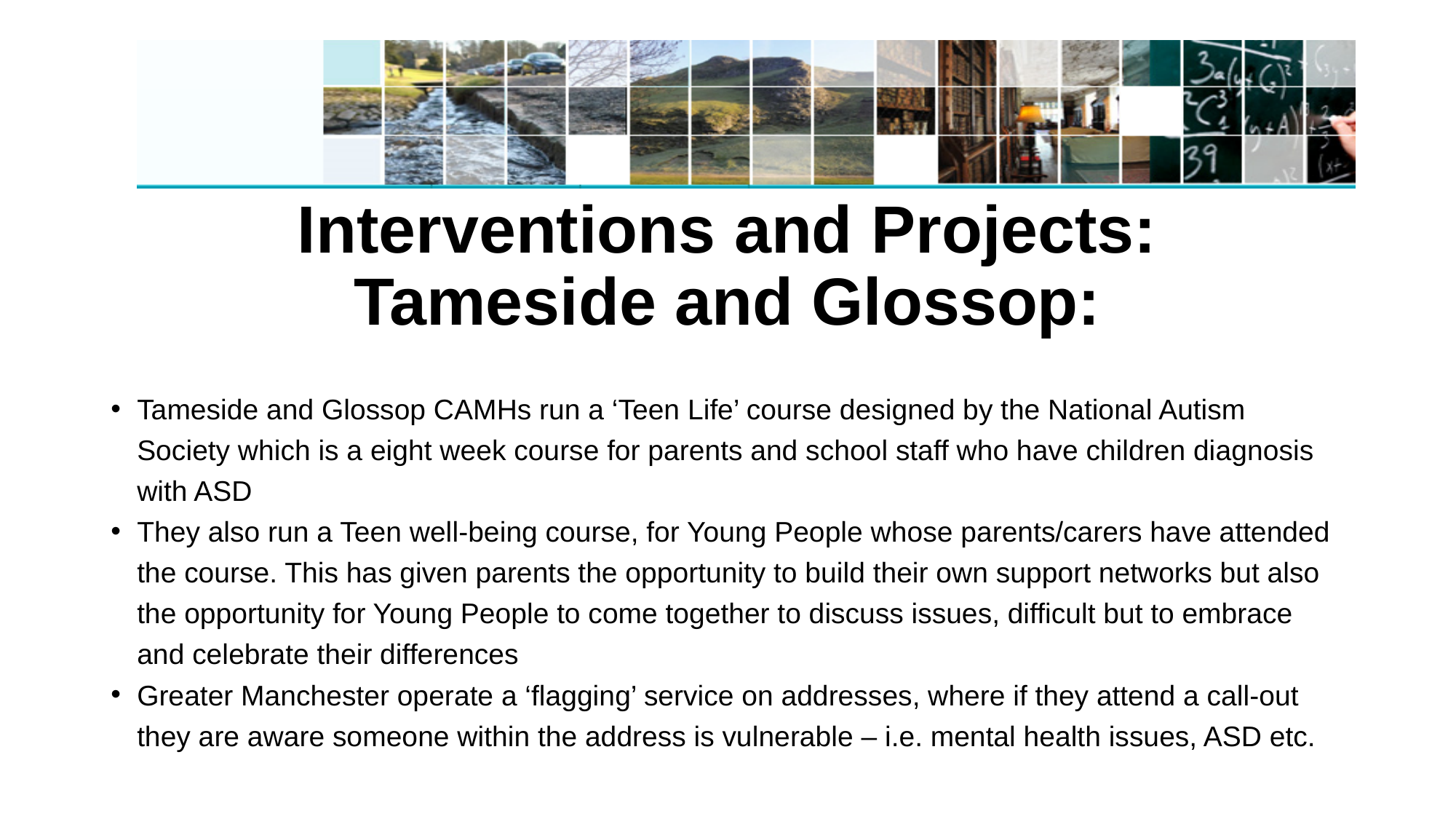

# Interventions and Projects: Tameside and Glossop:
Tameside and Glossop CAMHs run a ‘Teen Life’ course designed by the National Autism Society which is a eight week course for parents and school staff who have children diagnosis with ASD
They also run a Teen well-being course, for Young People whose parents/carers have attended the course. This has given parents the opportunity to build their own support networks but also the opportunity for Young People to come together to discuss issues, difficult but to embrace and celebrate their differences
Greater Manchester operate a ‘flagging’ service on addresses, where if they attend a call-out they are aware someone within the address is vulnerable – i.e. mental health issues, ASD etc.